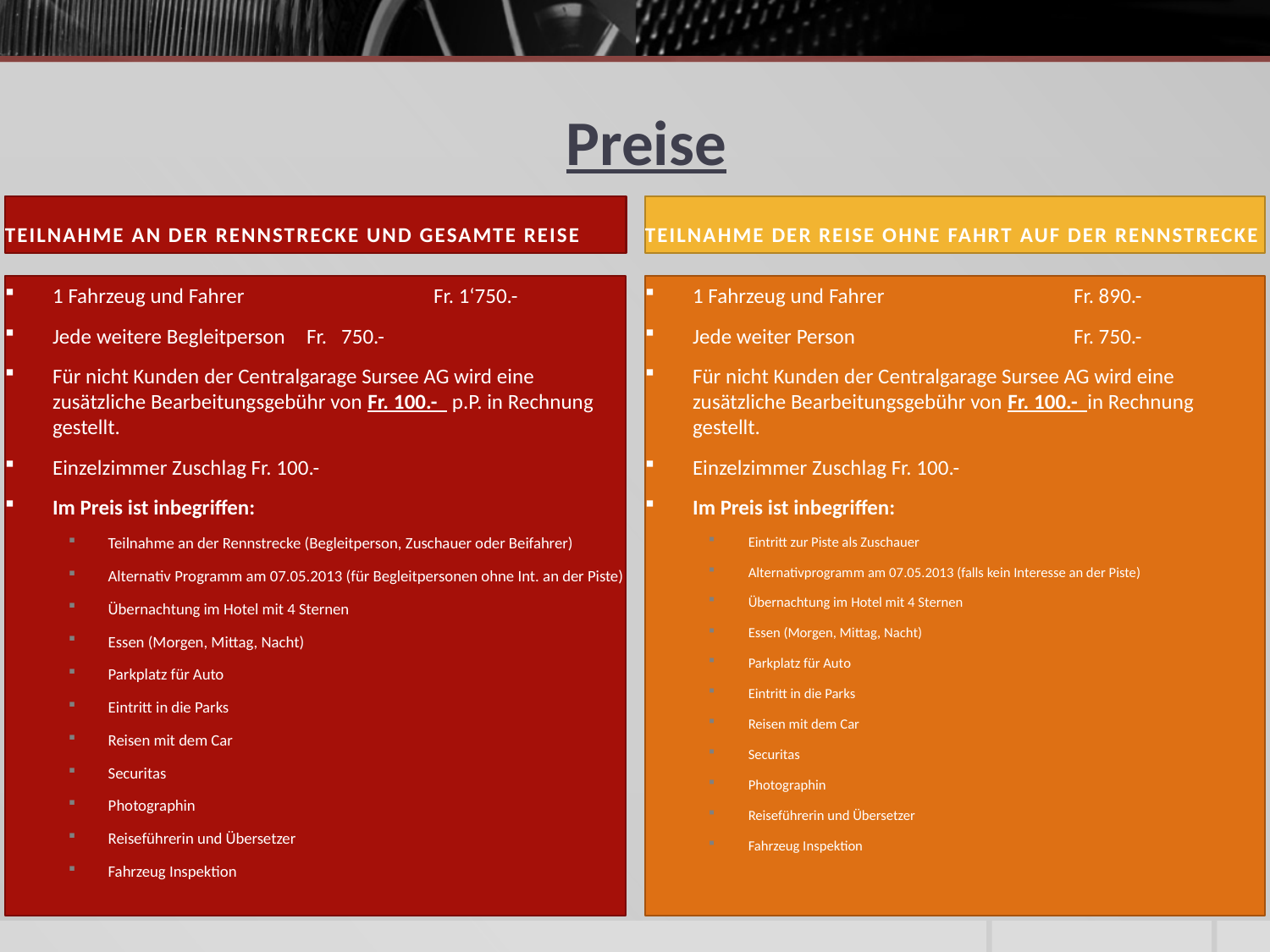

# Preise
Teilnahme an der Rennstrecke und gesamte Reise
Teilnahme der Reise ohne fahrt auf der Rennstrecke
1 Fahrzeug und Fahrer 		Fr. 1‘750.-
Jede weitere Begleitperson 	Fr.   750.-
Für nicht Kunden der Centralgarage Sursee AG wird eine zusätzliche Bearbeitungsgebühr von Fr. 100.-   p.P. in Rechnung gestellt.
Einzelzimmer Zuschlag Fr. 100.-
Im Preis ist inbegriffen:
Teilnahme an der Rennstrecke (Begleitperson, Zuschauer oder Beifahrer)
Alternativ Programm am 07.05.2013 (für Begleitpersonen ohne Int. an der Piste)
Übernachtung im Hotel mit 4 Sternen
Essen (Morgen, Mittag, Nacht)
Parkplatz für Auto
Eintritt in die Parks
Reisen mit dem Car
Securitas
Photographin
Reiseführerin und Übersetzer
Fahrzeug Inspektion

1 Fahrzeug und Fahrer		Fr. 890.-
Jede weiter Person		Fr. 750.-
Für nicht Kunden der Centralgarage Sursee AG wird eine zusätzliche Bearbeitungsgebühr von Fr. 100.-  in Rechnung gestellt.
Einzelzimmer Zuschlag Fr. 100.-
Im Preis ist inbegriffen:
Eintritt zur Piste als Zuschauer
Alternativprogramm am 07.05.2013 (falls kein Interesse an der Piste)
Übernachtung im Hotel mit 4 Sternen
Essen (Morgen, Mittag, Nacht)
Parkplatz für Auto
Eintritt in die Parks
Reisen mit dem Car
Securitas
Photographin
Reiseführerin und Übersetzer
Fahrzeug Inspektion